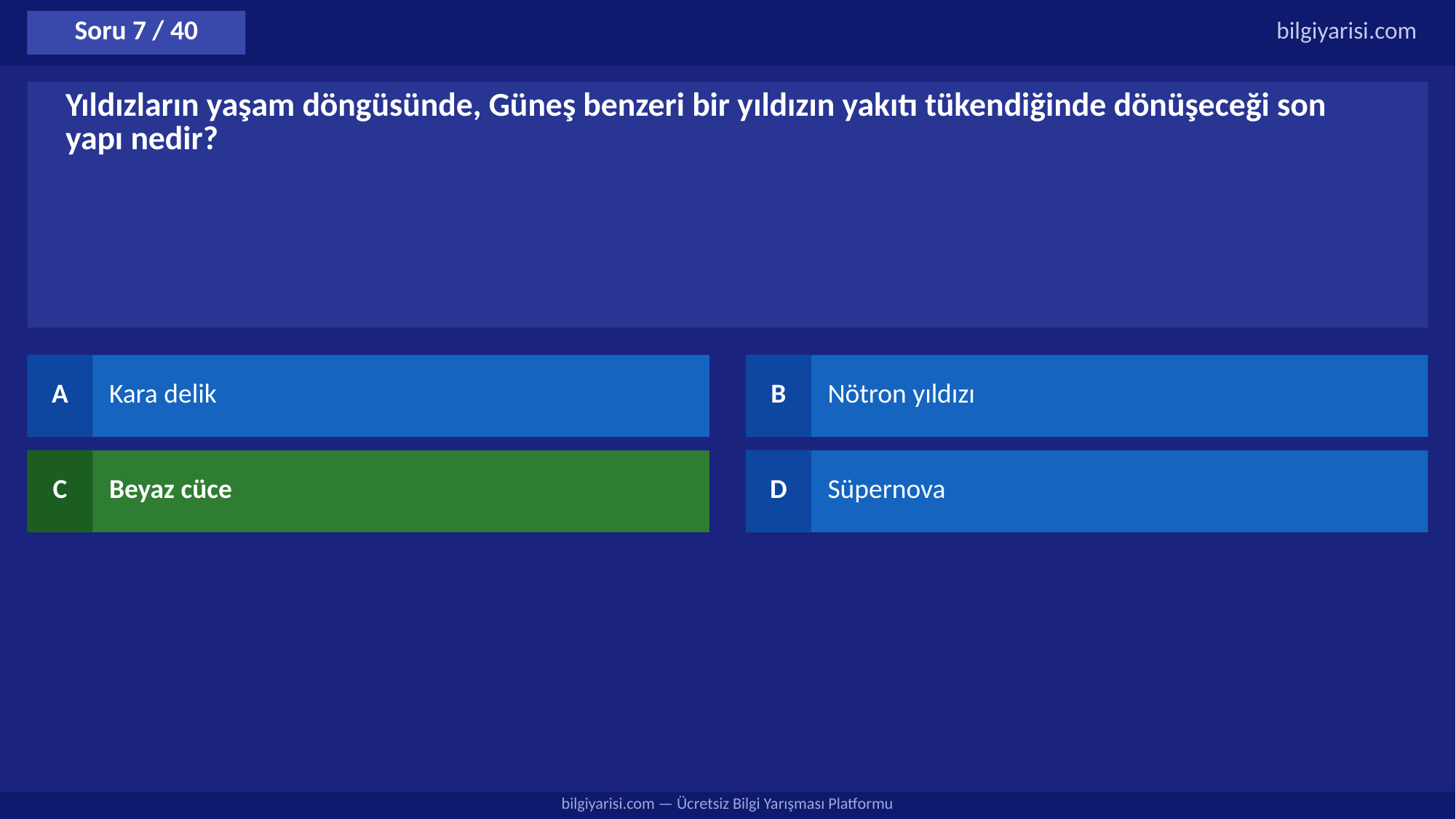

Soru 7 / 40
bilgiyarisi.com

Yıldızların yaşam döngüsünde, Güneş benzeri bir yıldızın yakıtı tükendiğinde dönüşeceği son yapı nedir?

A
Kara delik

B
Nötron yıldızı

C
Beyaz cüce

D
Süpernova
bilgiyarisi.com — Ücretsiz Bilgi Yarışması Platformu